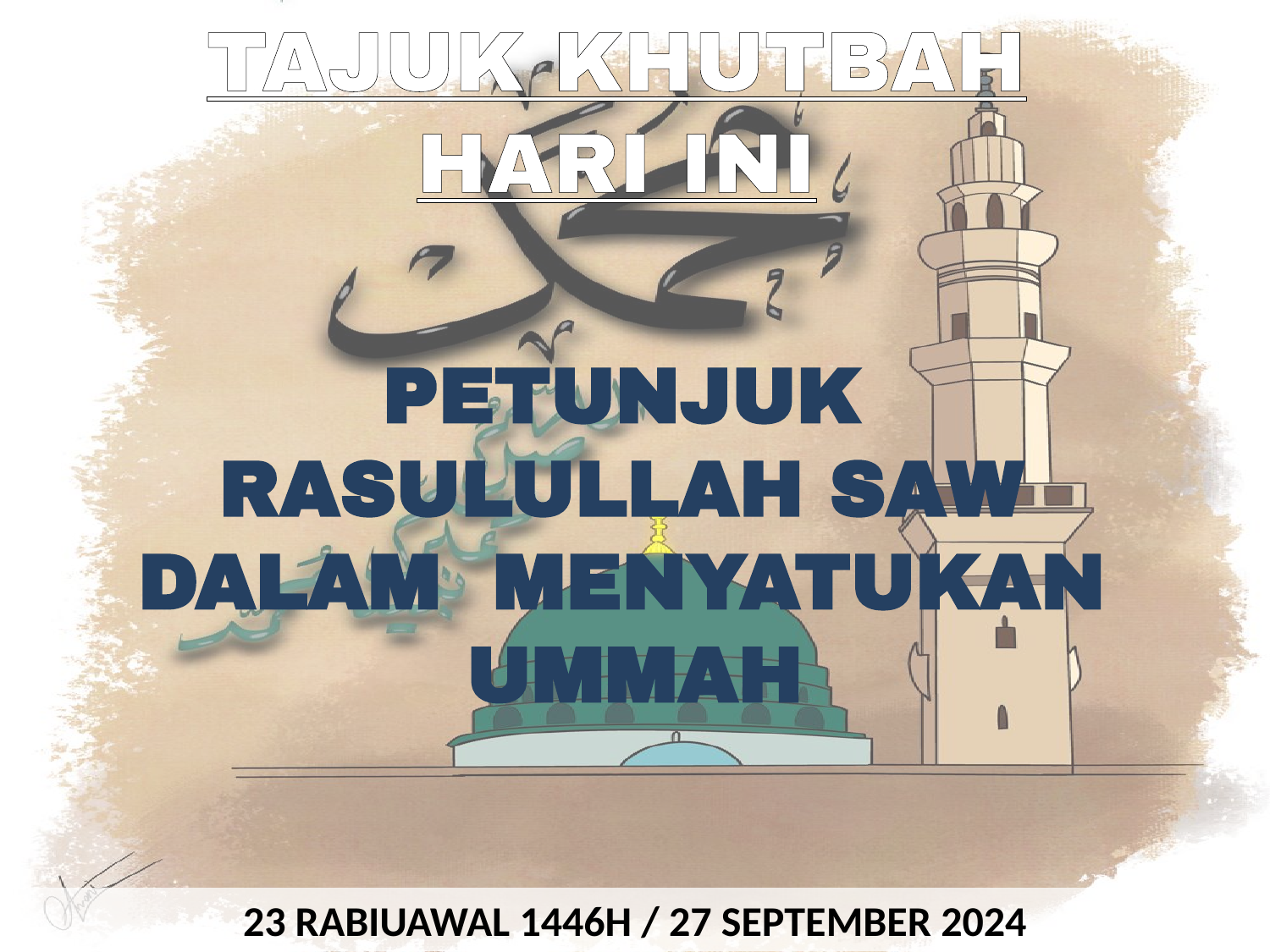

TAJUK KHUTBAH HARI INI
PETUNJUK  RASULULLAH SAW  DALAM  MENYATUKAN  UMMAH
23 RABIUAWAL 1446H / 27 SEPTEMBER 2024